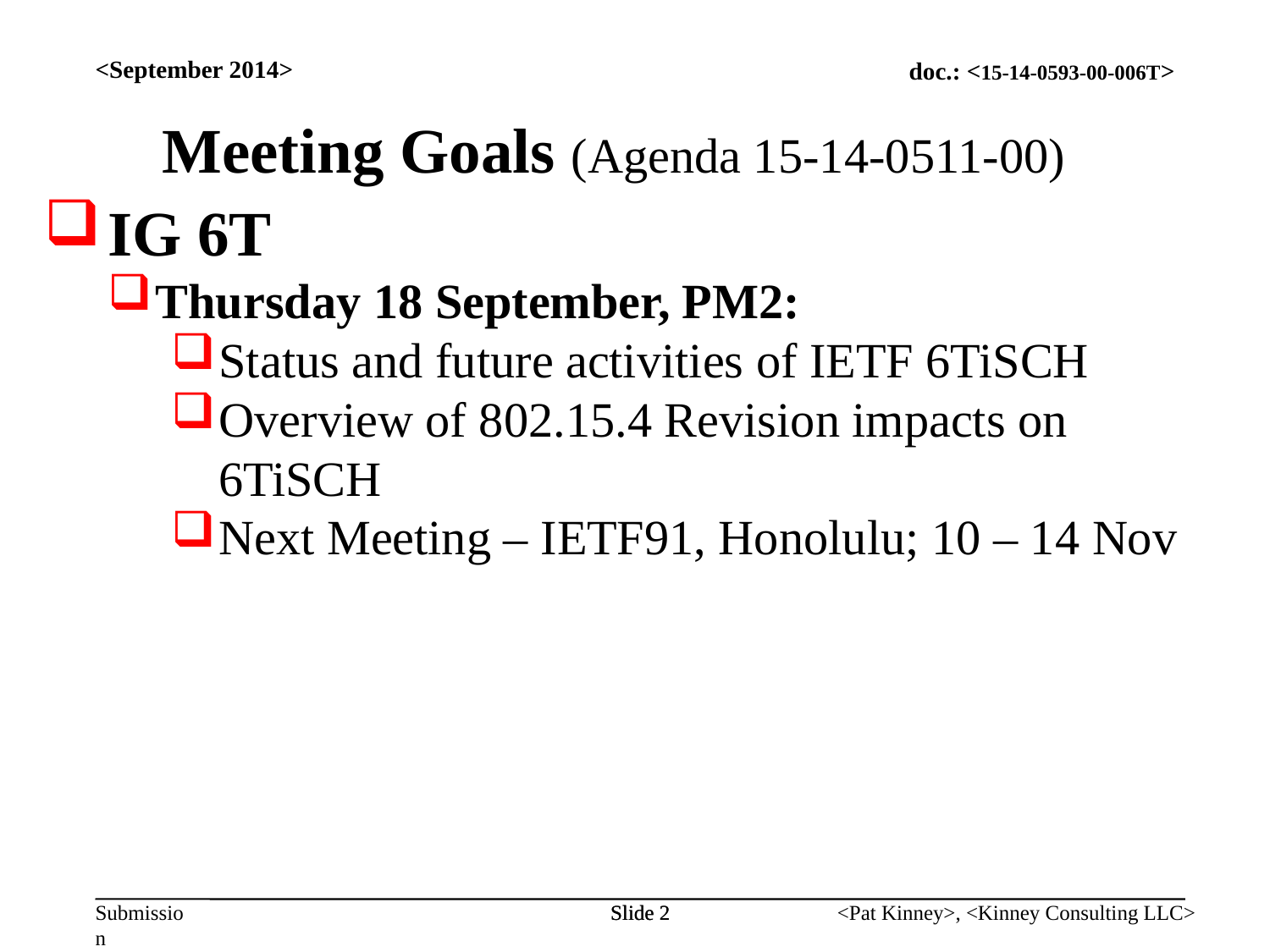

<September 2014>
Meeting Goals (Agenda 15-14-0511-00)
IG 6T
Thursday 18 September, PM2:
Status and future activities of IETF 6TiSCH
Overview of 802.15.4 Revision impacts on 6TiSCH
Next Meeting – IETF91, Honolulu; 10 – 14 Nov
Slide 2
Slide 2
<Pat Kinney>, <Kinney Consulting LLC>